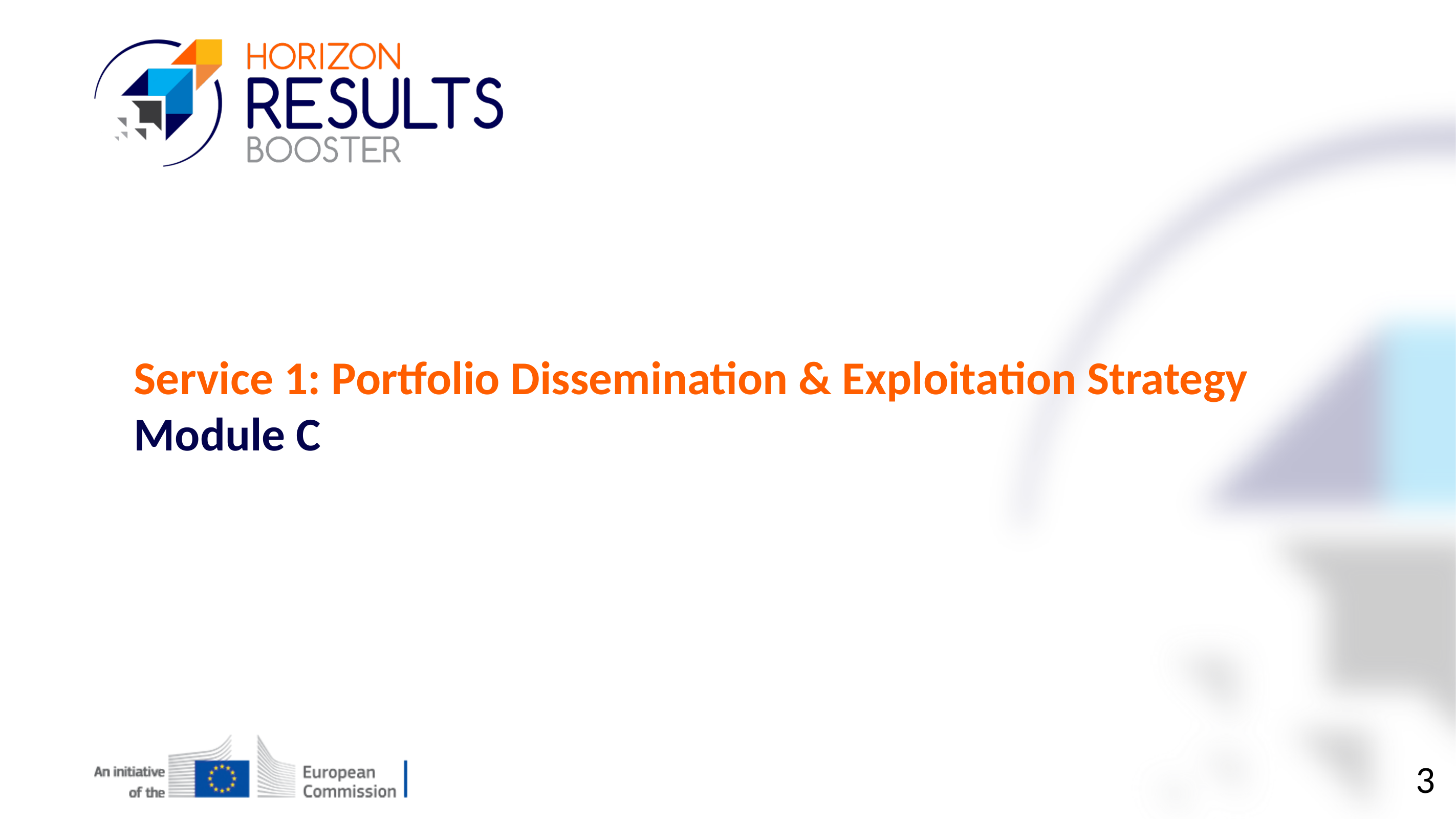

Service 1: Portfolio Dissemination & Exploitation Strategy
Module C
3